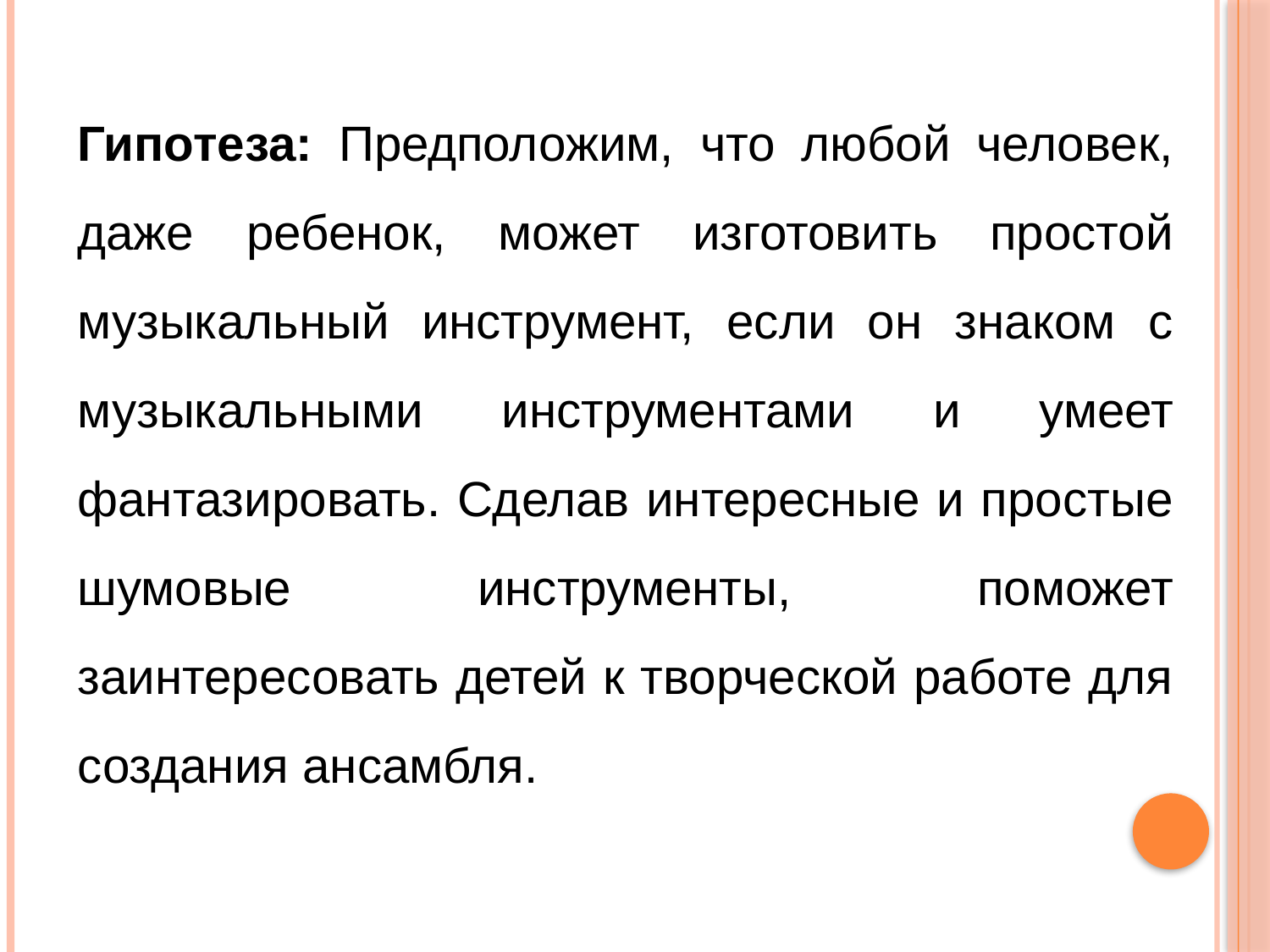

Гипотеза: Предположим, что любой человек, даже ребенок, может изготовить простой музыкальный инструмент, если он знаком с музыкальными инструментами и умеет фантазировать. Сделав интересные и простые шумовые инструменты, поможет заинтересовать детей к творческой работе для создания ансамбля.